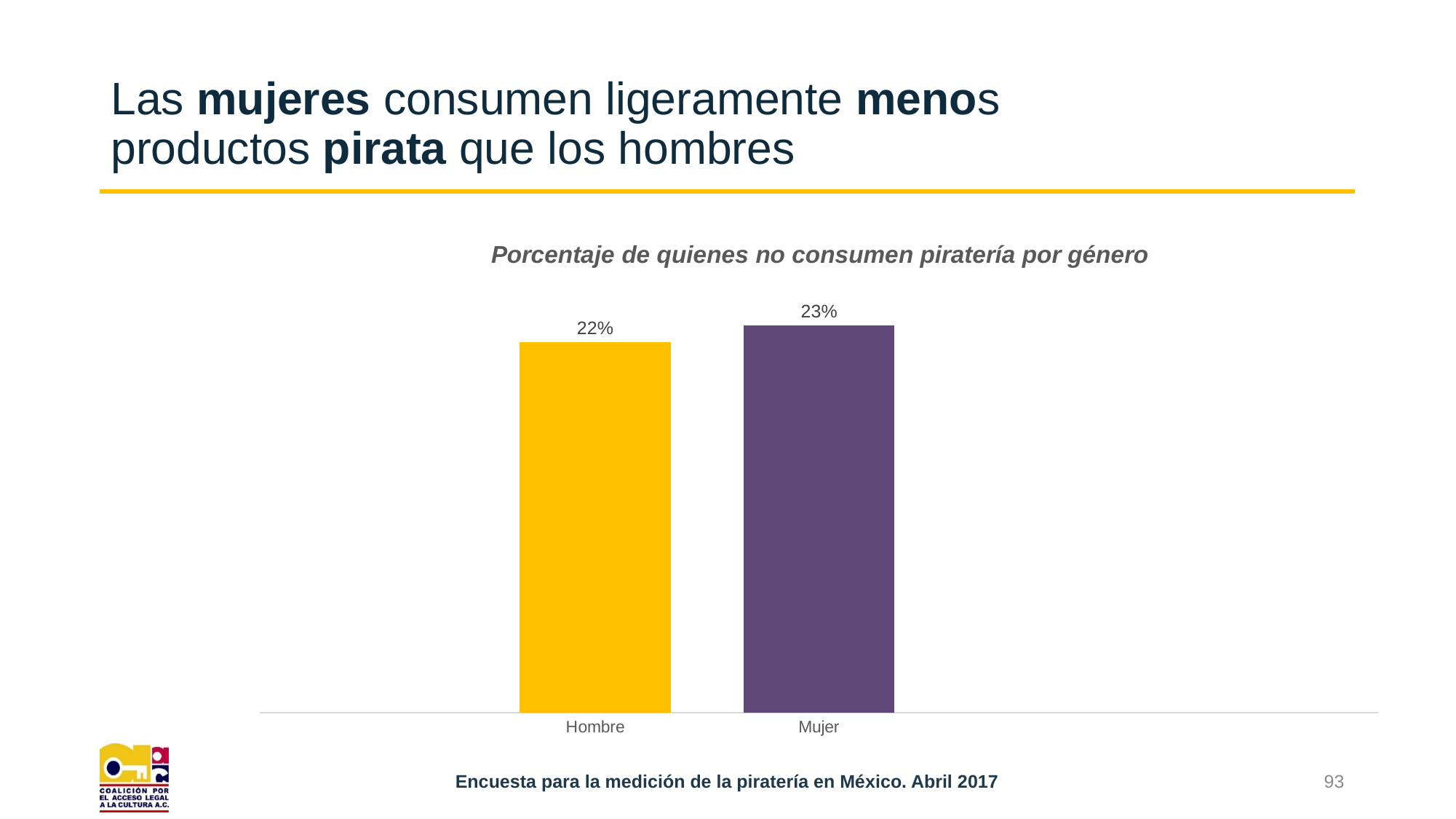

# Las mujeres consumen ligeramente menos productos pirata que los hombres

### Chart: Porcentaje de quienes no consumen piratería por género

| Category | Música / CDs / Canciones |
|---|---|
|  | None |
| Hombre | 0.22 |
| Mujer | 0.23 |
Encuesta para la medición de la piratería en México. Abril 2017
93